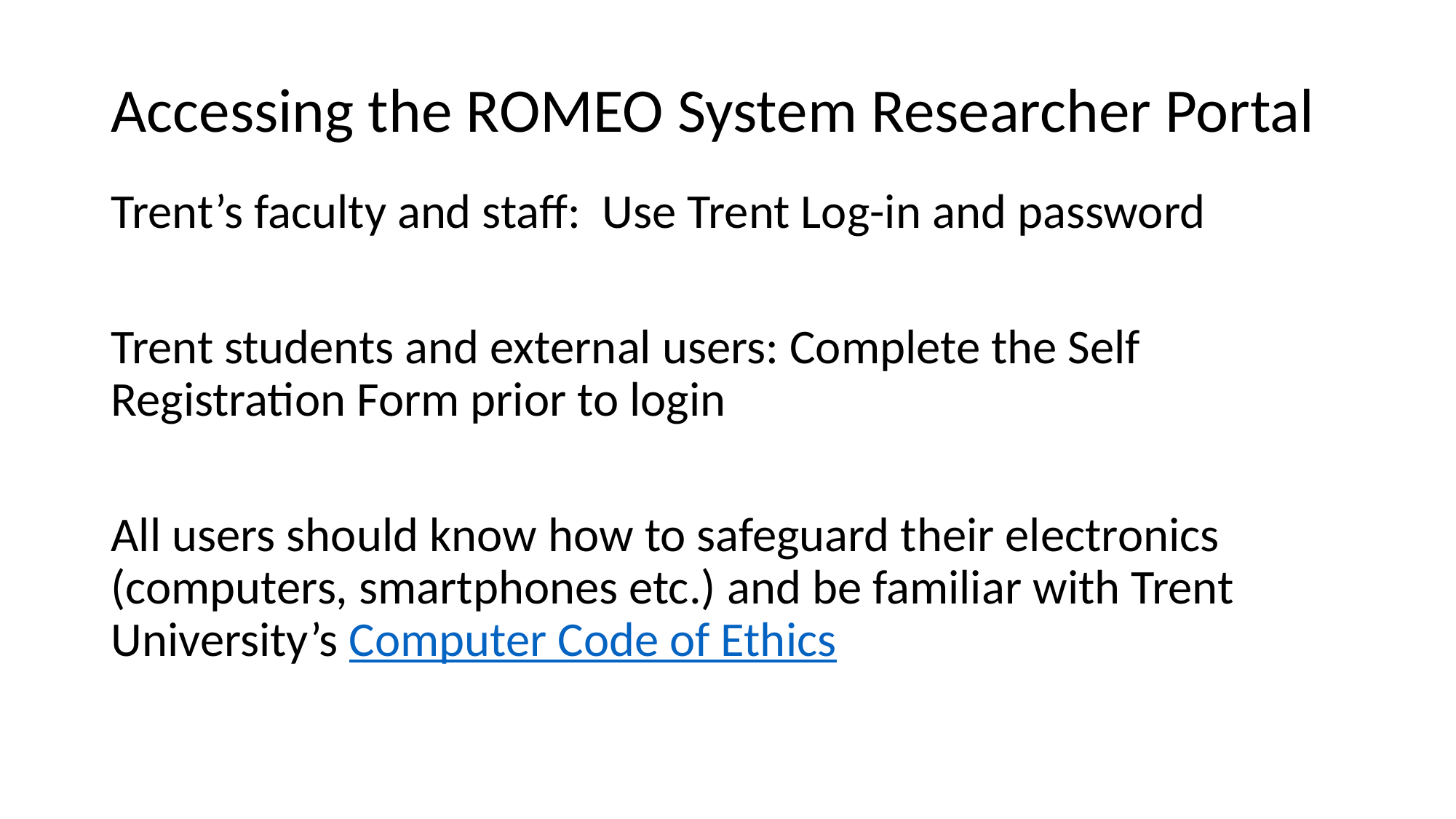

# Accessing the ROMEO System Researcher Portal
Trent’s faculty and staff:  Use Trent Log-in and password

Trent students and external users: Complete the Self Registration Form prior to login

All users should know how to safeguard their electronics (computers, smartphones etc.) and be familiar with Trent University’s Computer Code of Ethics